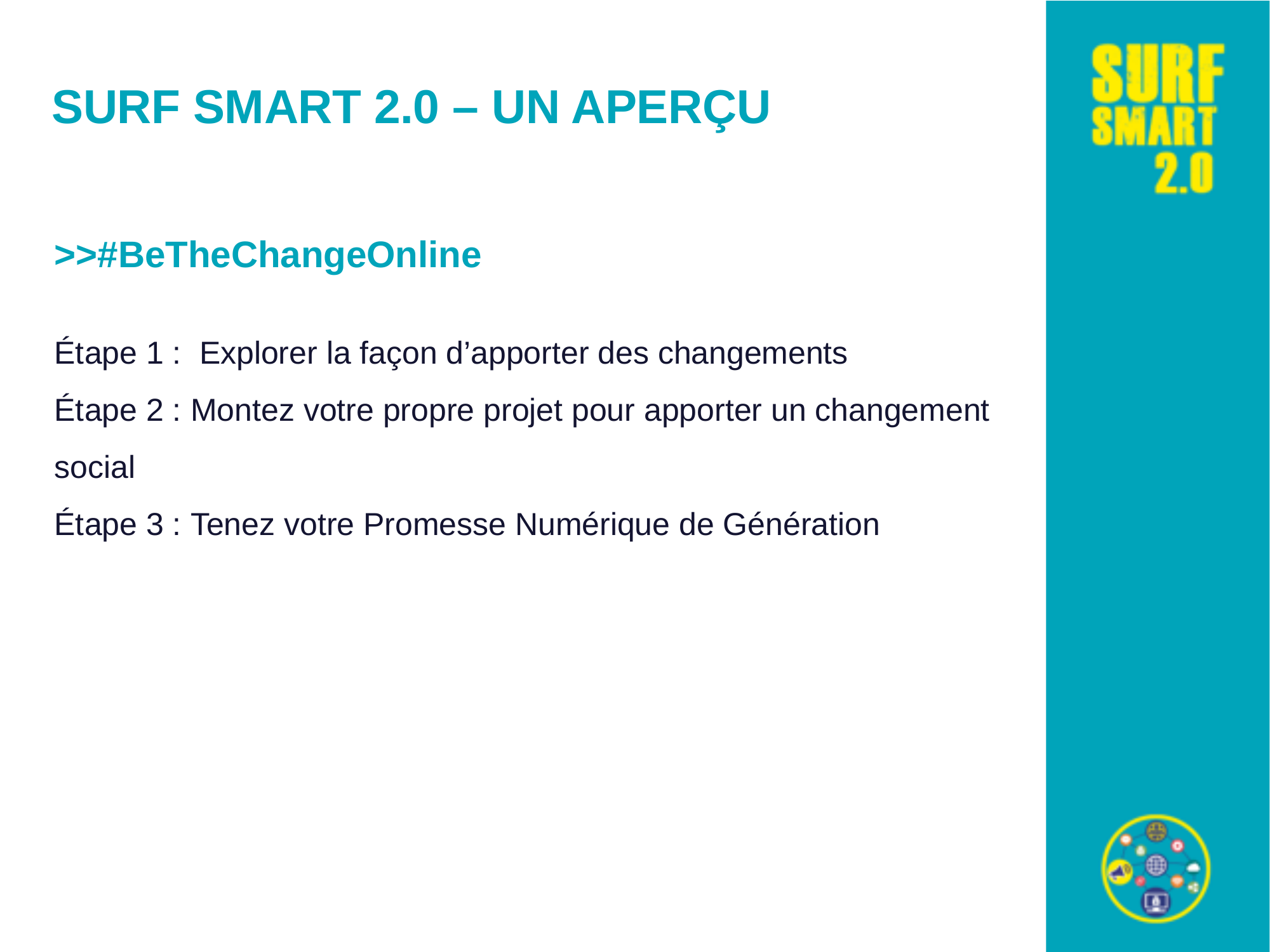

SURF SMART 2.0 – UN APERÇU

>>#BeTheChangeOnline

Étape 1 :  Explorer la façon d’apporter des changements
Étape 2 : Montez votre propre projet pour apporter un changement social
Étape 3 : Tenez votre Promesse Numérique de Génération